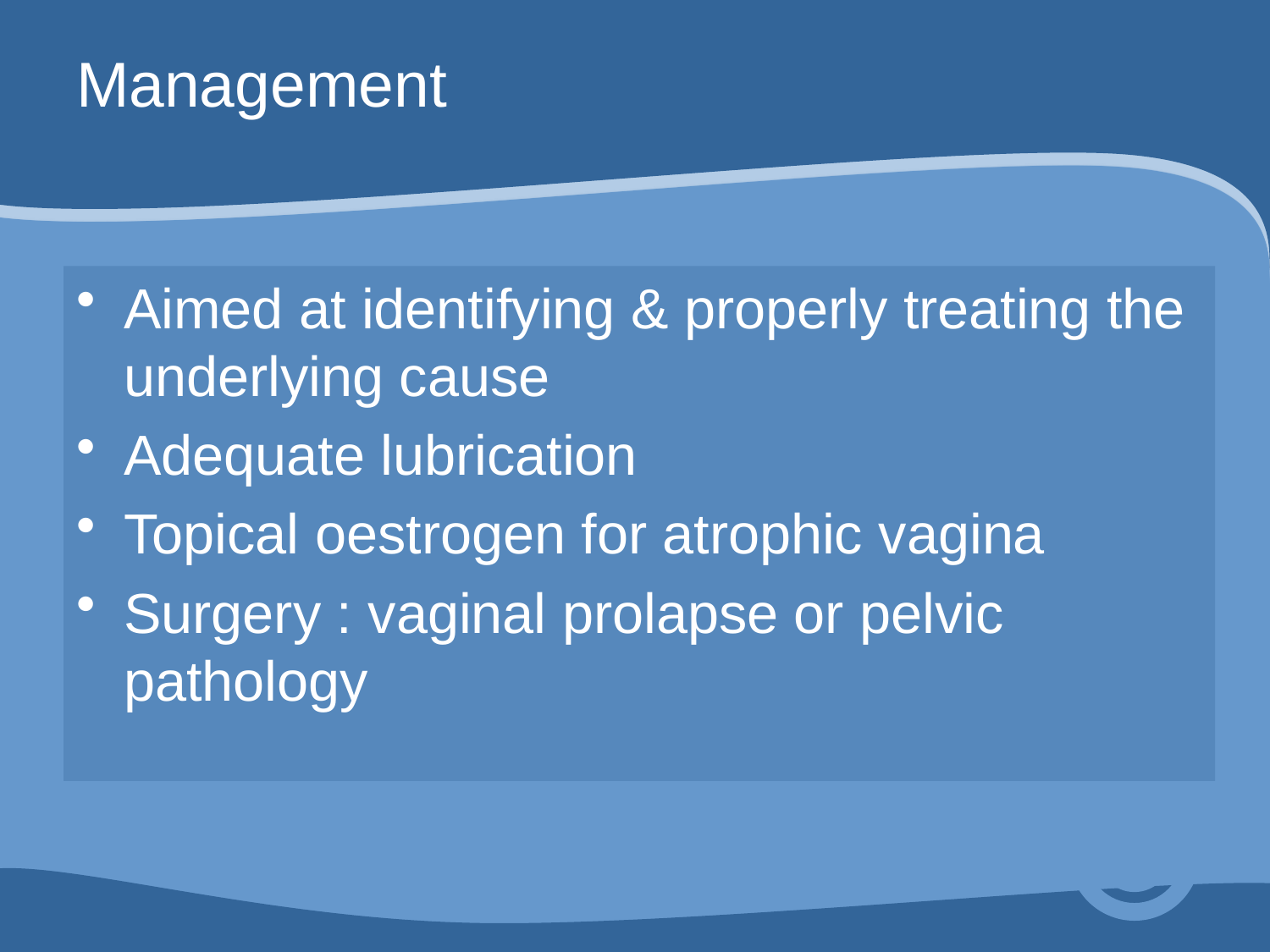

# Management
Aimed at identifying & properly treating the underlying cause
Adequate lubrication
Topical oestrogen for atrophic vagina
Surgery : vaginal prolapse or pelvic pathology